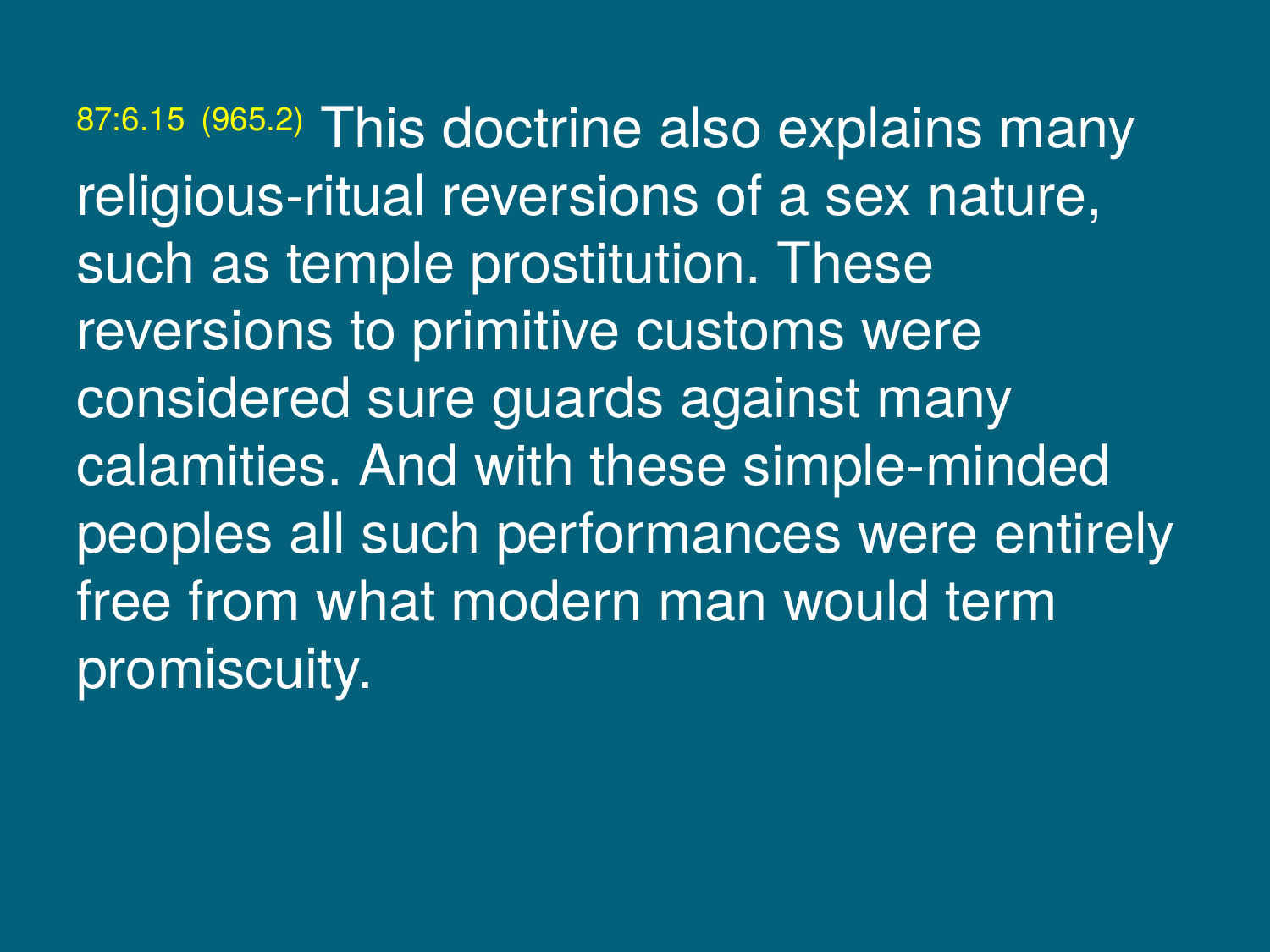

87:6.15 (965.2) This doctrine also explains many religious-ritual reversions of a sex nature, such as temple prostitution. These reversions to primitive customs were considered sure guards against many calamities. And with these simple-minded peoples all such performances were entirely free from what modern man would term promiscuity.